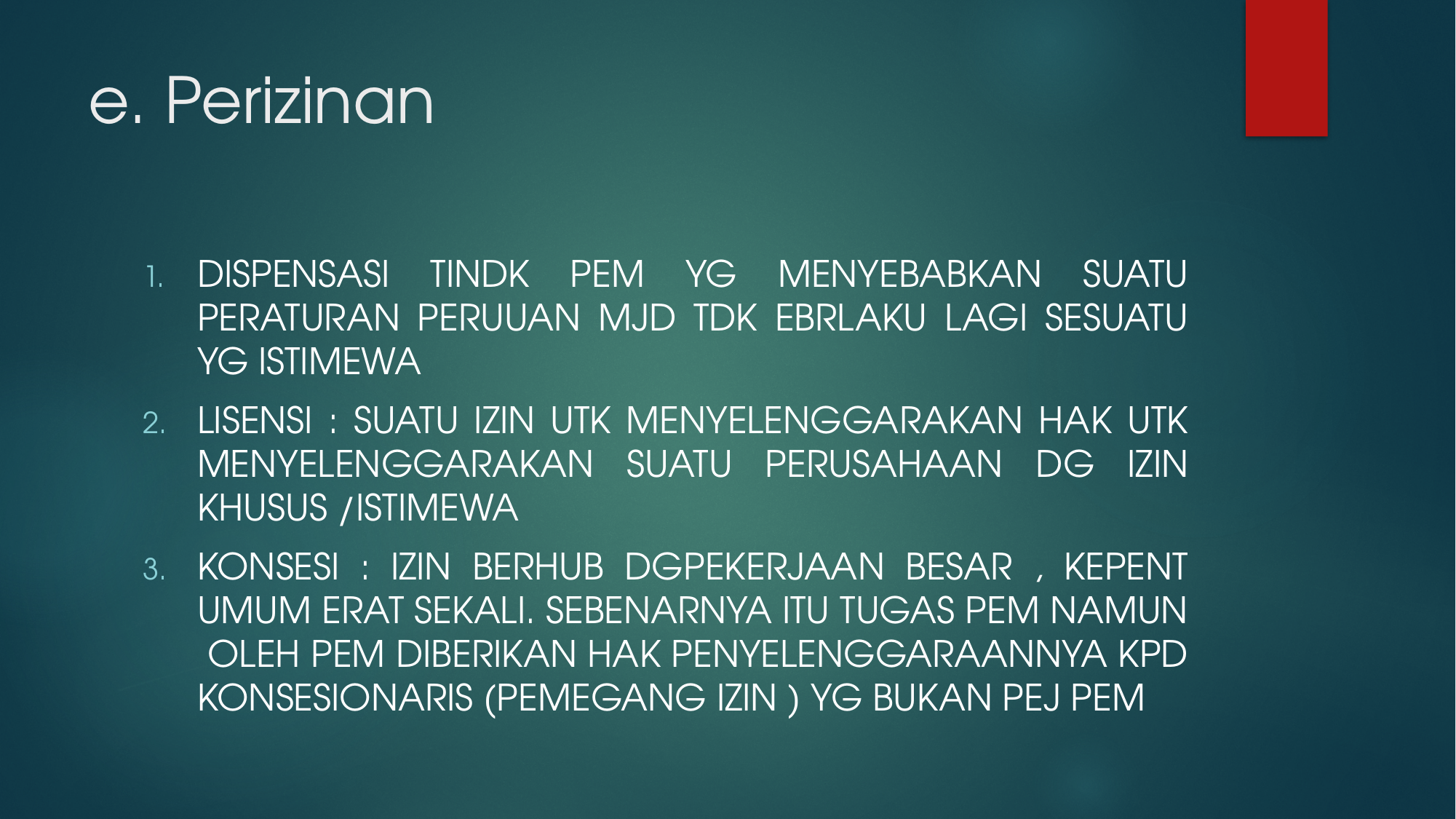

# e. Perizinan
DISPENSASI TINDK PEM YG MENYEBABKAN SUATU PERATURAN PERUUAN MJD TDK EBRLAKU LAGI SESUATU YG ISTIMEWA
LISENSI : SUATU IZIN UTK MENYELENGGARAKAN HAK UTK MENYELENGGARAKAN SUATU PERUSAHAAN DG IZIN KHUSUS /ISTIMEWA
KONSESI : IZIN BERHUB DGPEKERJAAN BESAR , KEPENT UMUM ERAT SEKALI. SEBENARNYA ITU TUGAS PEM NAMUN  OLEH PEM DIBERIKAN HAK PENYELENGGARAANNYA KPD KONSESIONARIS (PEMEGANG IZIN ) YG BUKAN PEJ PEM